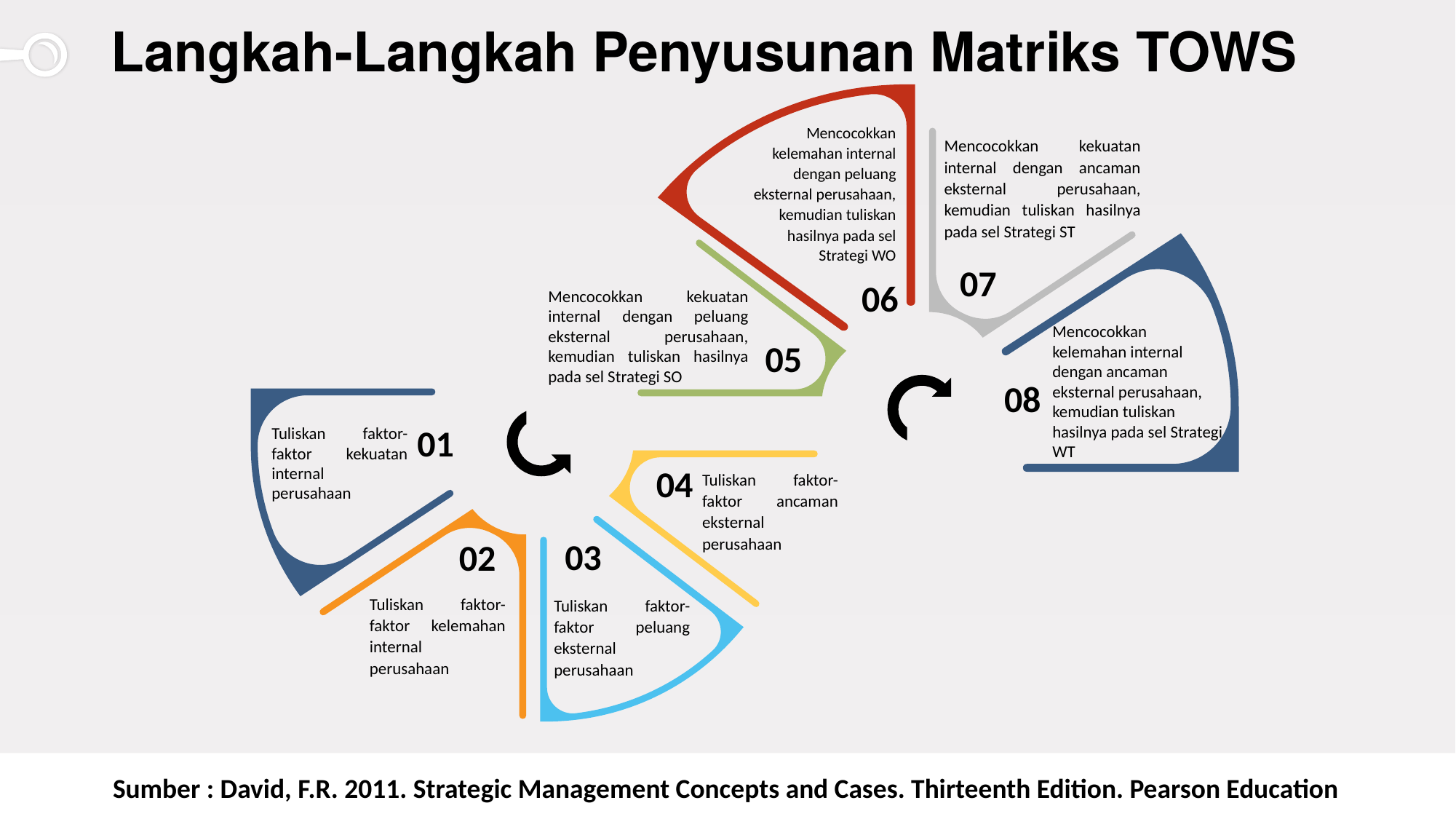

# Langkah-Langkah Penyusunan Matriks TOWS

Mencocokkan kelemahan internal dengan peluang eksternal perusahaan, kemudian tuliskan hasilnya pada sel Strategi WO
Mencocokkan kekuatan internal dengan ancaman eksternal perusahaan, kemudian tuliskan hasilnya pada sel Strategi ST
07
06
Mencocokkan kekuatan internal dengan peluang eksternal perusahaan, kemudian tuliskan hasilnya pada sel Strategi SO

Mencocokkan kelemahan internal dengan ancaman eksternal perusahaan, kemudian tuliskan hasilnya pada sel Strategi WT

05
08

01
Tuliskan faktor-faktor kekuatan internal perusahaan
04
Tuliskan faktor-faktor ancaman eksternal perusahaan
03
02
Tuliskan faktor-faktor kelemahan internal perusahaan
Tuliskan faktor-faktor peluang eksternal perusahaan

Sumber : David, F.R. 2011. Strategic Management Concepts and Cases. Thirteenth Edition. Pearson Education